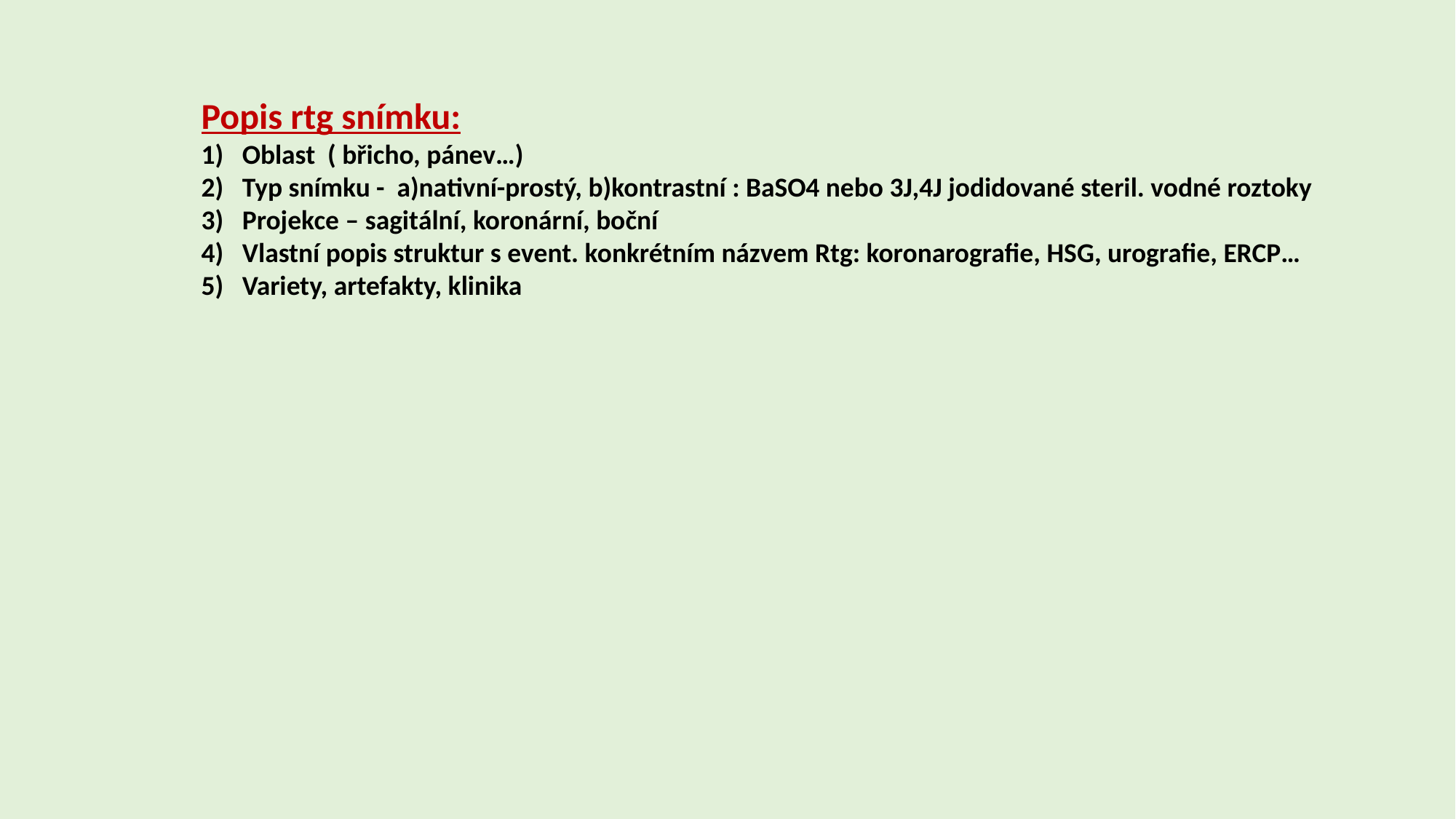

Popis rtg snímku:
Oblast  ( břicho, pánev…)
Typ snímku -  a)nativní-prostý, b)kontrastní : BaSO4 nebo 3J,4J jodidované steril. vodné roztoky
Projekce – sagitální, koronární, boční
Vlastní popis struktur s event. konkrétním názvem Rtg: koronarografie, HSG, urografie, ERCP…
Variety, artefakty, klinika